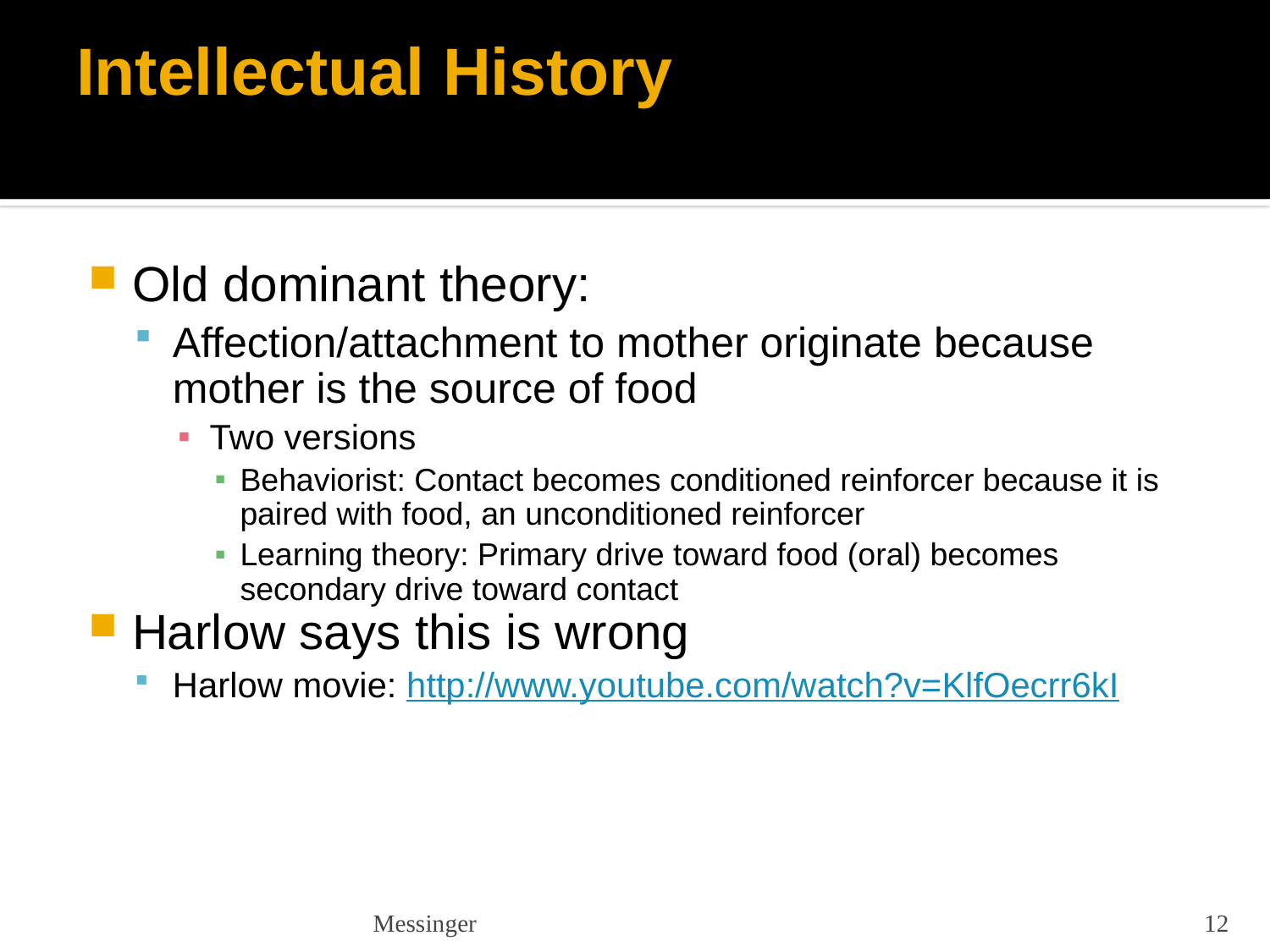

# Intellectual History
Old dominant theory:
Affection/attachment to mother originate because mother is the source of food
Two versions
Behaviorist: Contact becomes conditioned reinforcer because it is paired with food, an unconditioned reinforcer
Learning theory: Primary drive toward food (oral) becomes secondary drive toward contact
Harlow says this is wrong
Harlow movie: http://www.youtube.com/watch?v=KlfOecrr6kI

Messinger
12